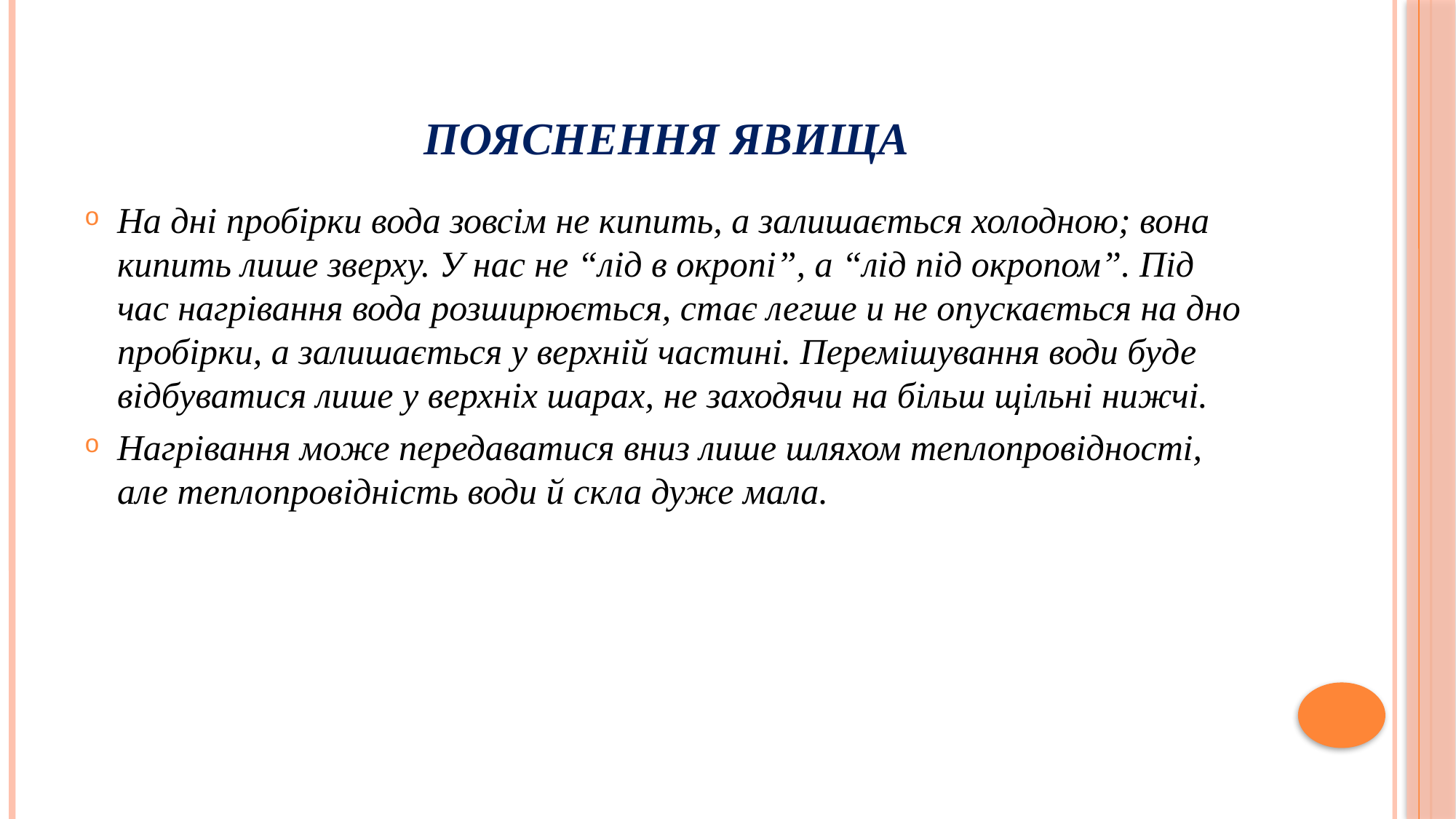

# Пояснення явища
На дні пробірки вода зовсім не кипить, а залишається холодною; вона кипить лише зверху. У нас не “лід в окропі”, а “лід під окропом”. Під час нагрівання вода розширюється, стає легше и не опускається на дно пробірки, а залишається у верхній частині. Перемішування води буде відбуватися лише у верхніх шарах, не заходячи на більш щільні нижчі.
Нагрівання може передаватися вниз лише шляхом теплопровідності, але теплопровідність води й скла дуже мала.